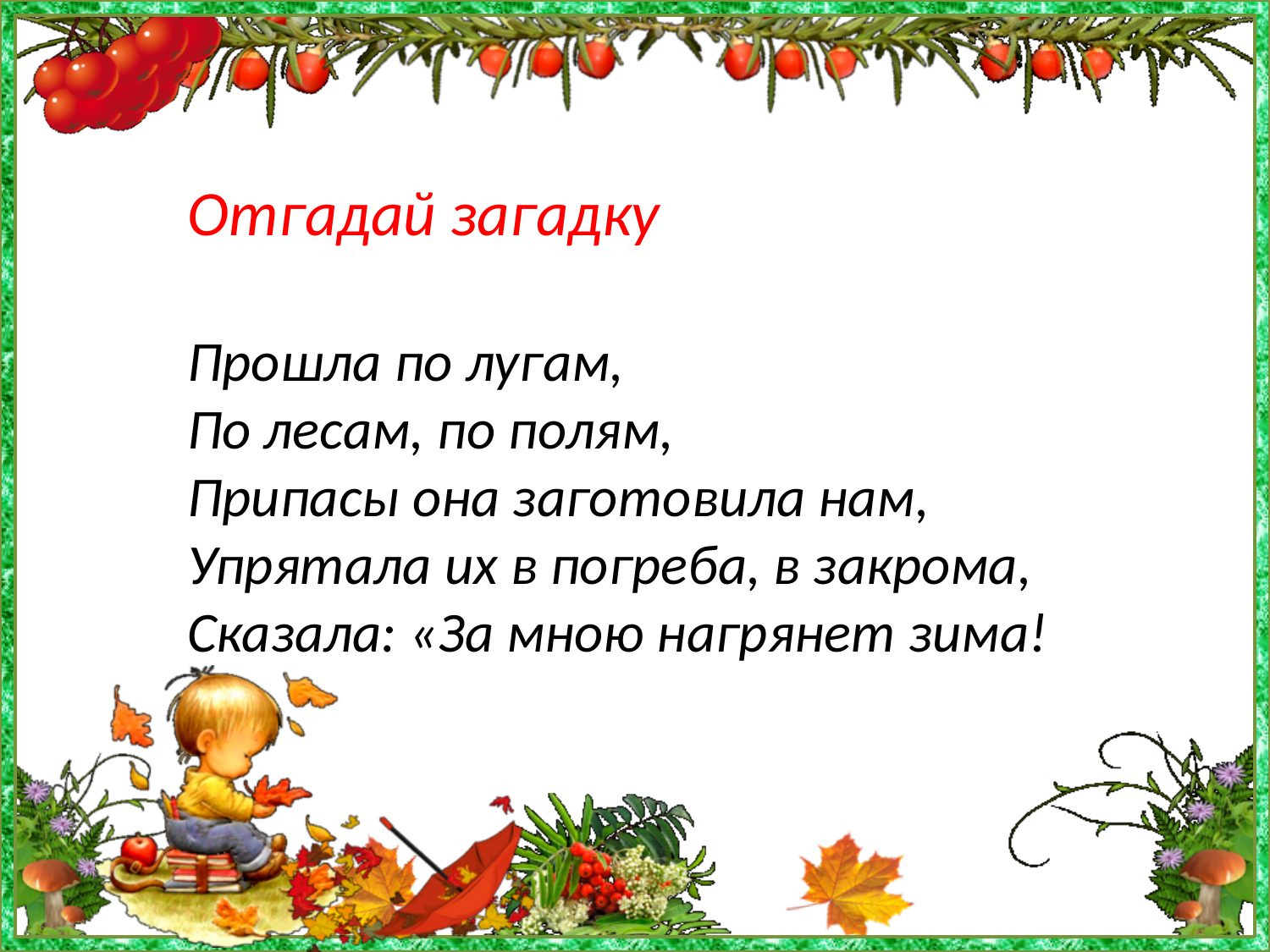

Отгадай загадку

Прошла по лугам,
По лесам, по полям,
Припасы она заготовила нам,
Упрятала их в погреба, в закрома,
Сказала: «За мною нагрянет зима!